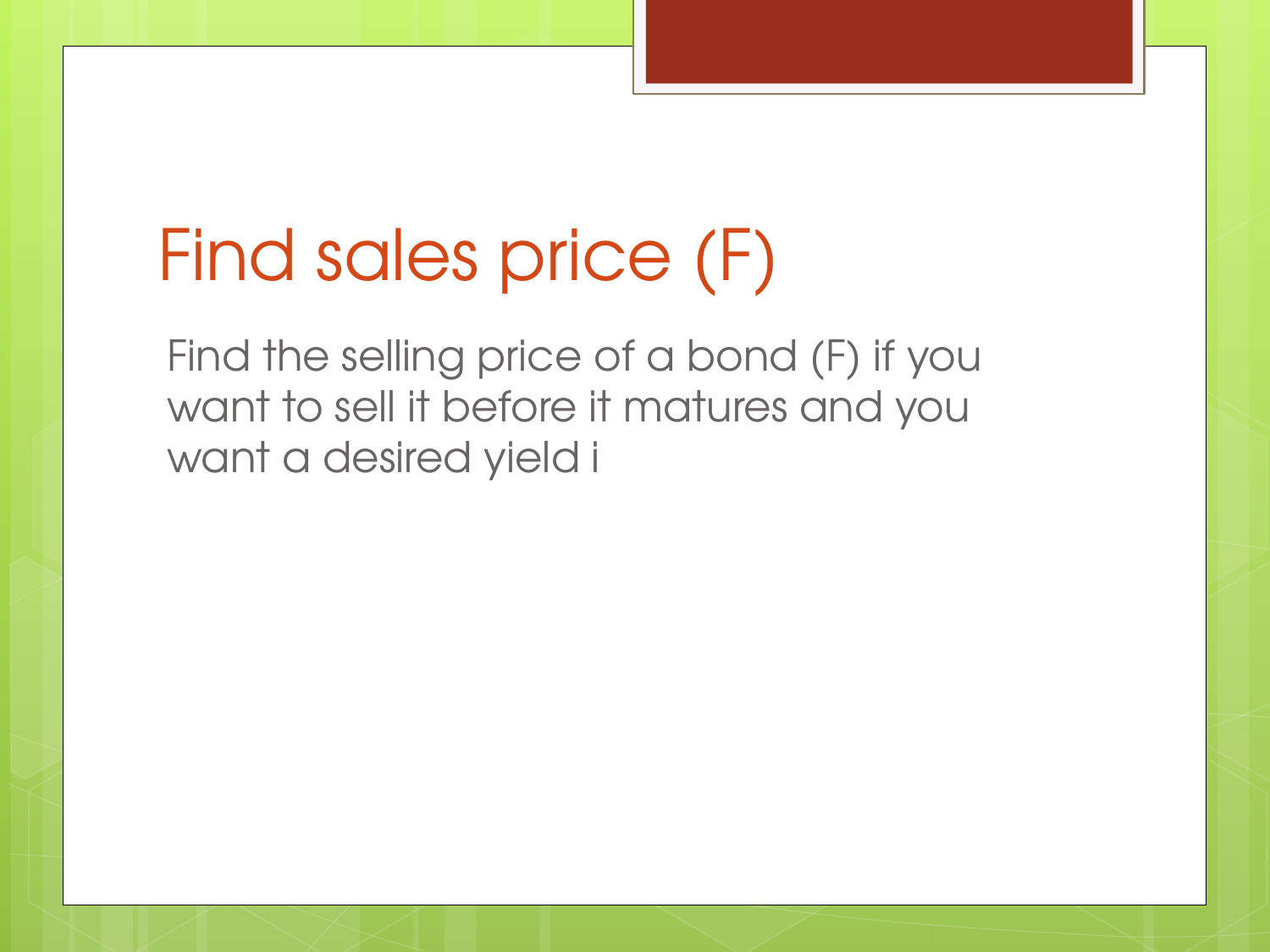

# Find sales price (F)
Find the selling price of a bond (F) if you want to sell it before it matures and you want a desired yield i